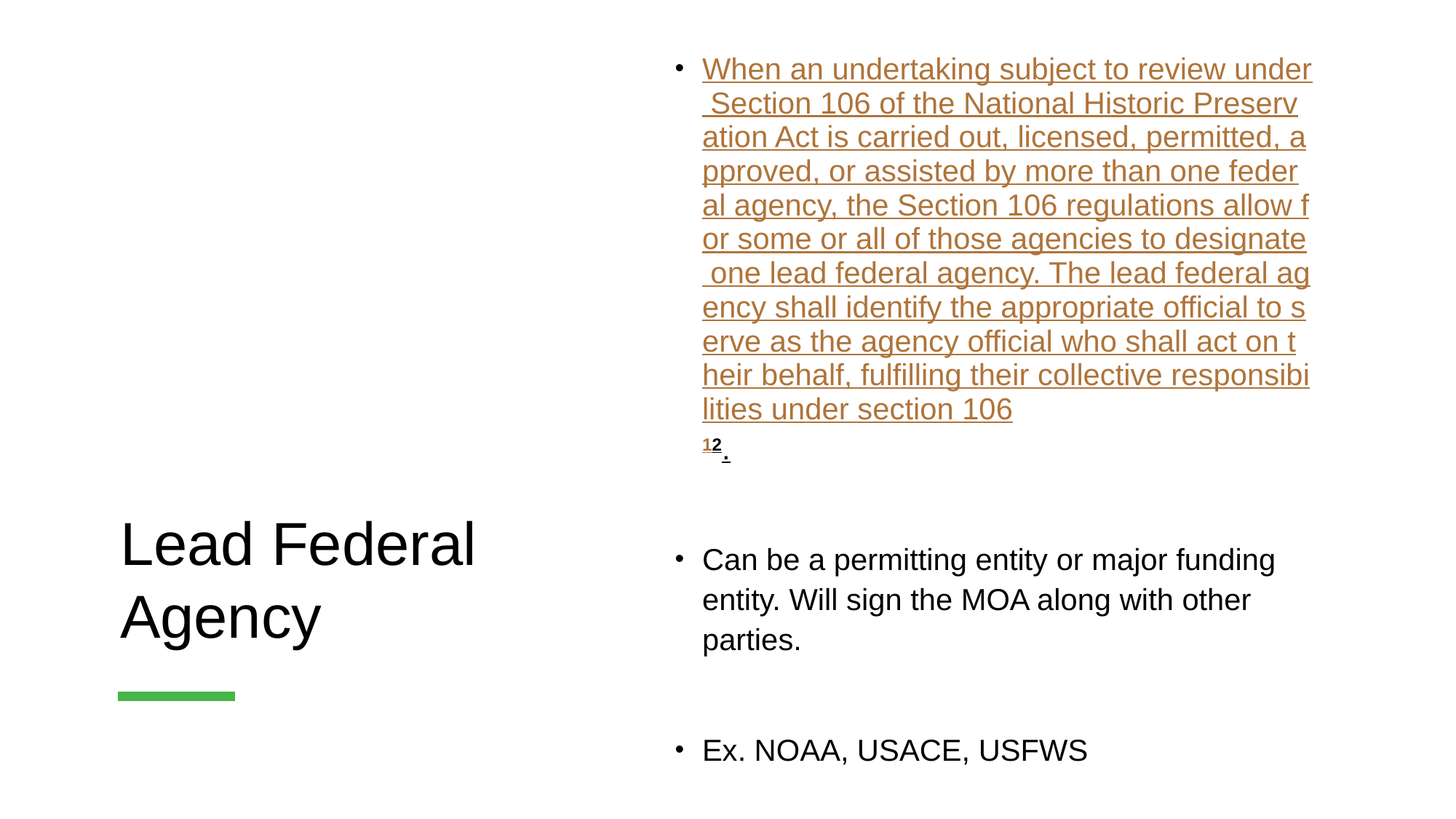

When an undertaking subject to review under Section 106 of the National Historic Preservation Act is carried out, licensed, permitted, approved, or assisted by more than one federal agency, the Section 106 regulations allow for some or all of those agencies to designate one lead federal agency. The lead federal agency shall identify the appropriate official to serve as the agency official who shall act on their behalf, fulfilling their collective responsibilities under section 10612.

Can be a permitting entity or major funding entity. Will sign the MOA along with other parties.

Ex. NOAA, USACE, USFWS

# Lead Federal Agency